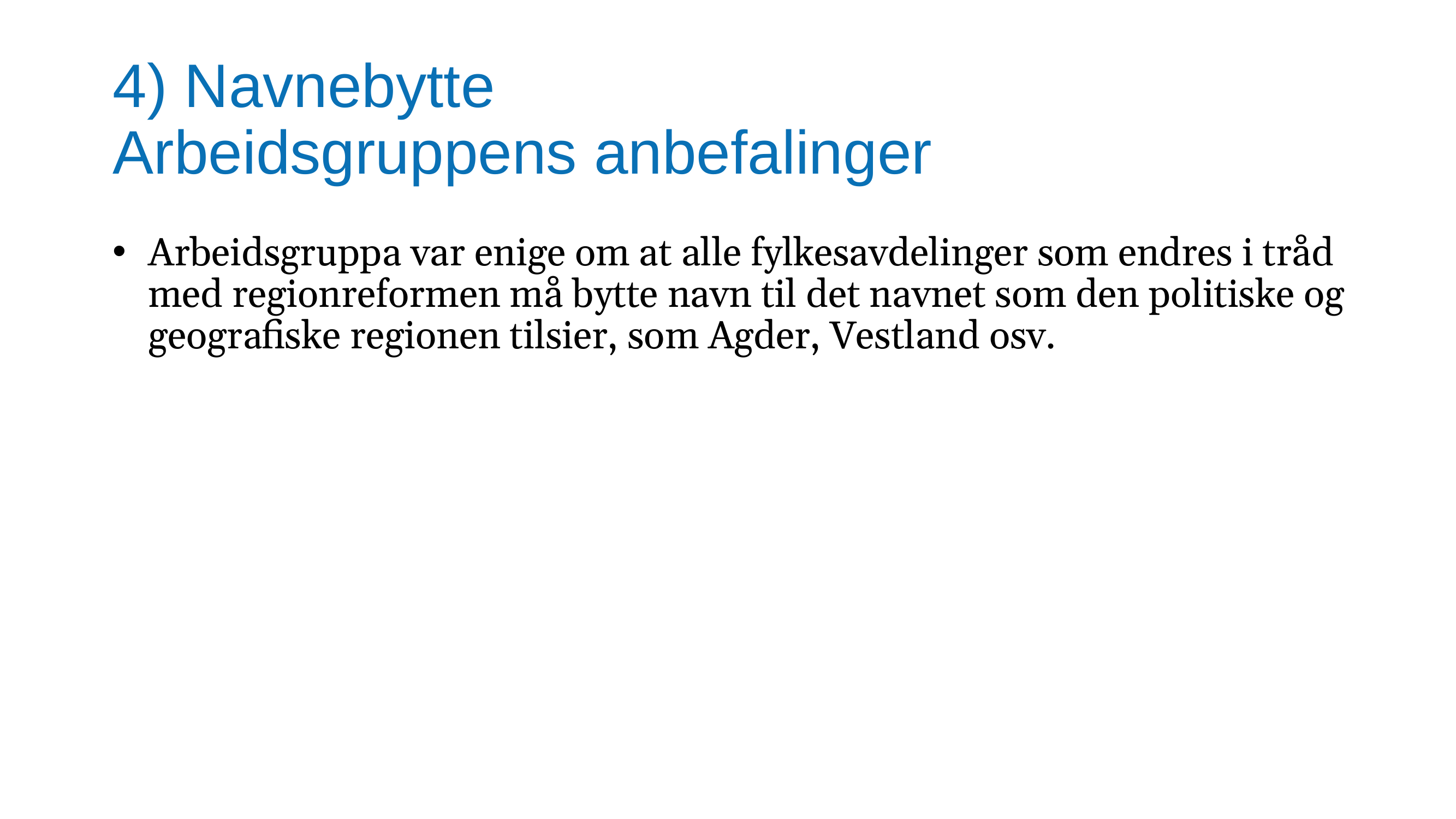

# 4) Navnebytte Arbeidsgruppens anbefalinger
Arbeidsgruppa var enige om at alle fylkesavdelinger som endres i tråd med regionreformen må bytte navn til det navnet som den politiske og geografiske regionen tilsier, som Agder, Vestland osv.